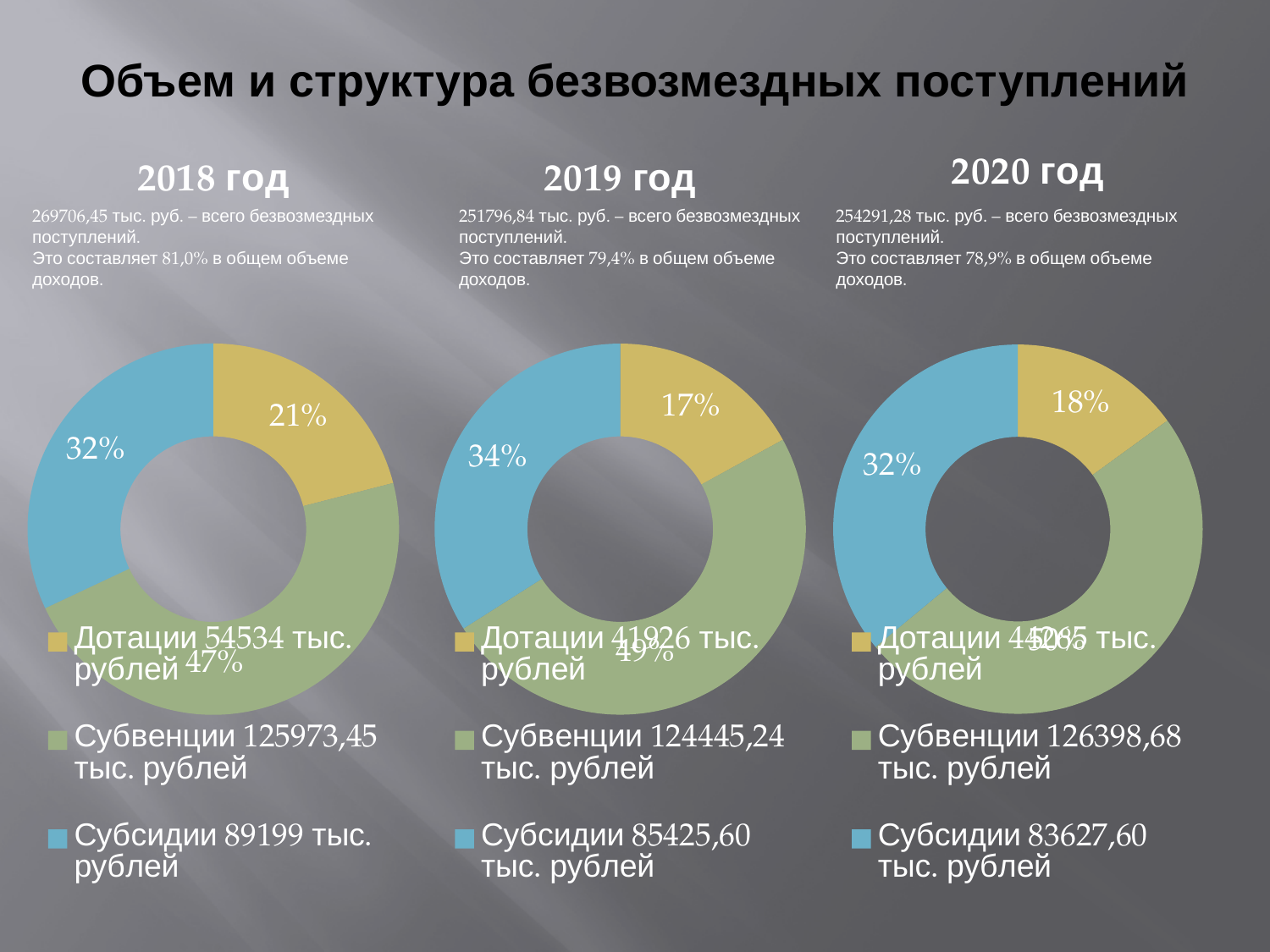

# Объем и структура безвозмездных поступлений

### Chart: 2018 год

| Category | 2017 год |
|---|---|
| Дотации 54534 тыс. рублей | 0.21000000000000008 |
| Субвенции 125973,45 тыс. рублей | 0.4700000000000001 |
| Субсидии 89199 тыс. рублей | 0.3200000000000002 |

### Chart: 2019 год

| Category | 2018 год |
|---|---|
| Дотации 41926 тыс. рублей | 0.17 |
| Субвенции 124445,24 тыс. рублей | 0.49000000000000016 |
| Субсидии 85425,60 тыс. рублей | 0.34 |

### Chart: 2020 год

| Category | 2019 год |
|---|---|
| Дотации 44265 тыс. рублей | 0.15000000000000008 |
| Субвенции 126398,68 тыс. рублей | 0.49000000000000016 |
| Субсидии 83627,60 тыс. рублей | 0.36000000000000015 |
269706,45 тыс. руб. – всего безвозмездных поступлений.
Это составляет 81,0% в общем объеме доходов.
251796,84 тыс. руб. – всего безвозмездных поступлений.
Это составляет 79,4% в общем объеме доходов.
254291,28 тыс. руб. – всего безвозмездных поступлений.
Это составляет 78,9% в общем объеме доходов.